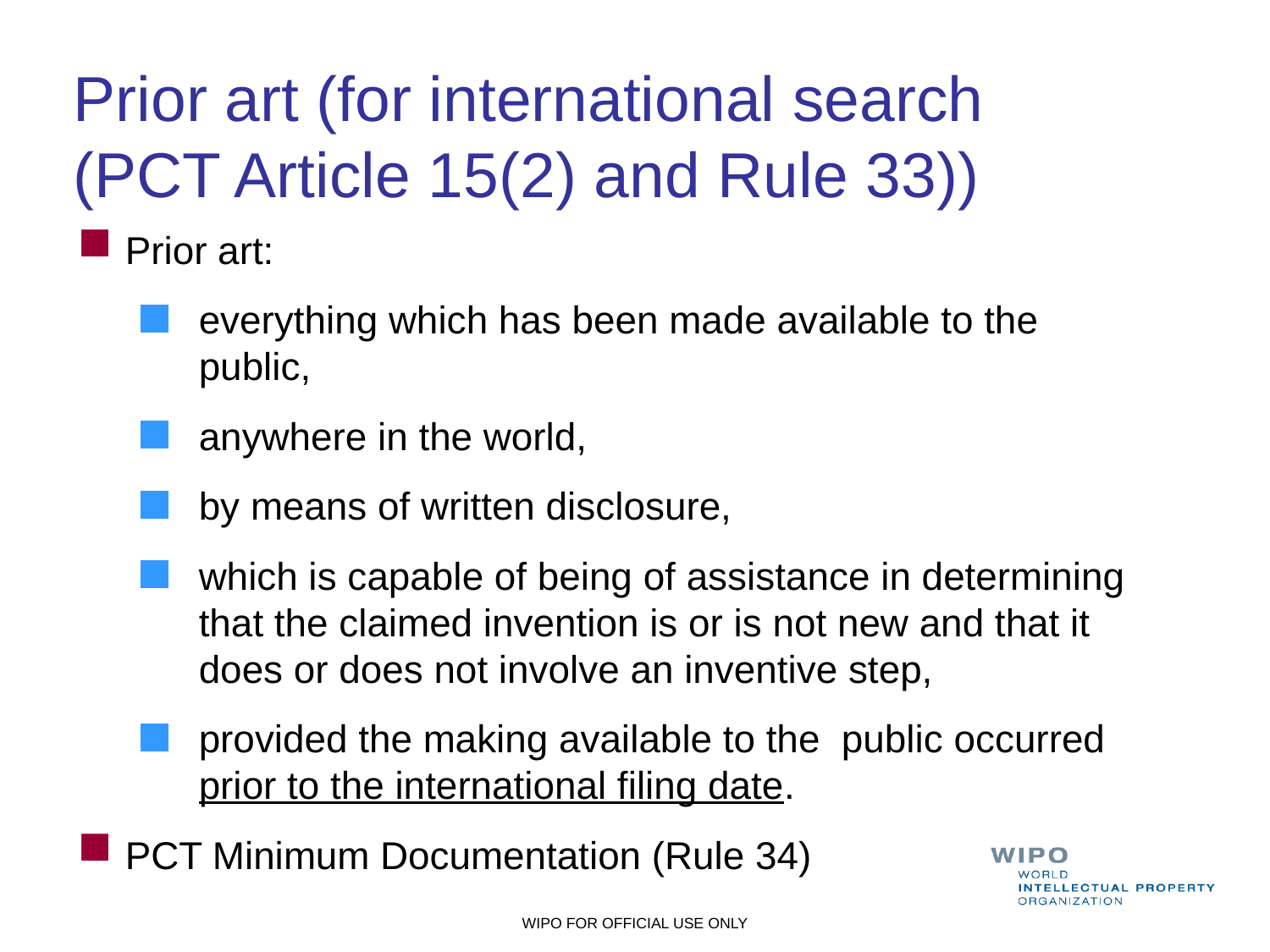

# Prior art (for international search (PCT Article 15(2) and Rule 33))
Prior art:
everything which has been made available to the public,
anywhere in the world,
by means of written disclosure,
which is capable of being of assistance in determining that the claimed invention is or is not new and that it does or does not involve an inventive step,
provided the making available to the  public occurred prior to the international filing date.
PCT Minimum Documentation (Rule 34)